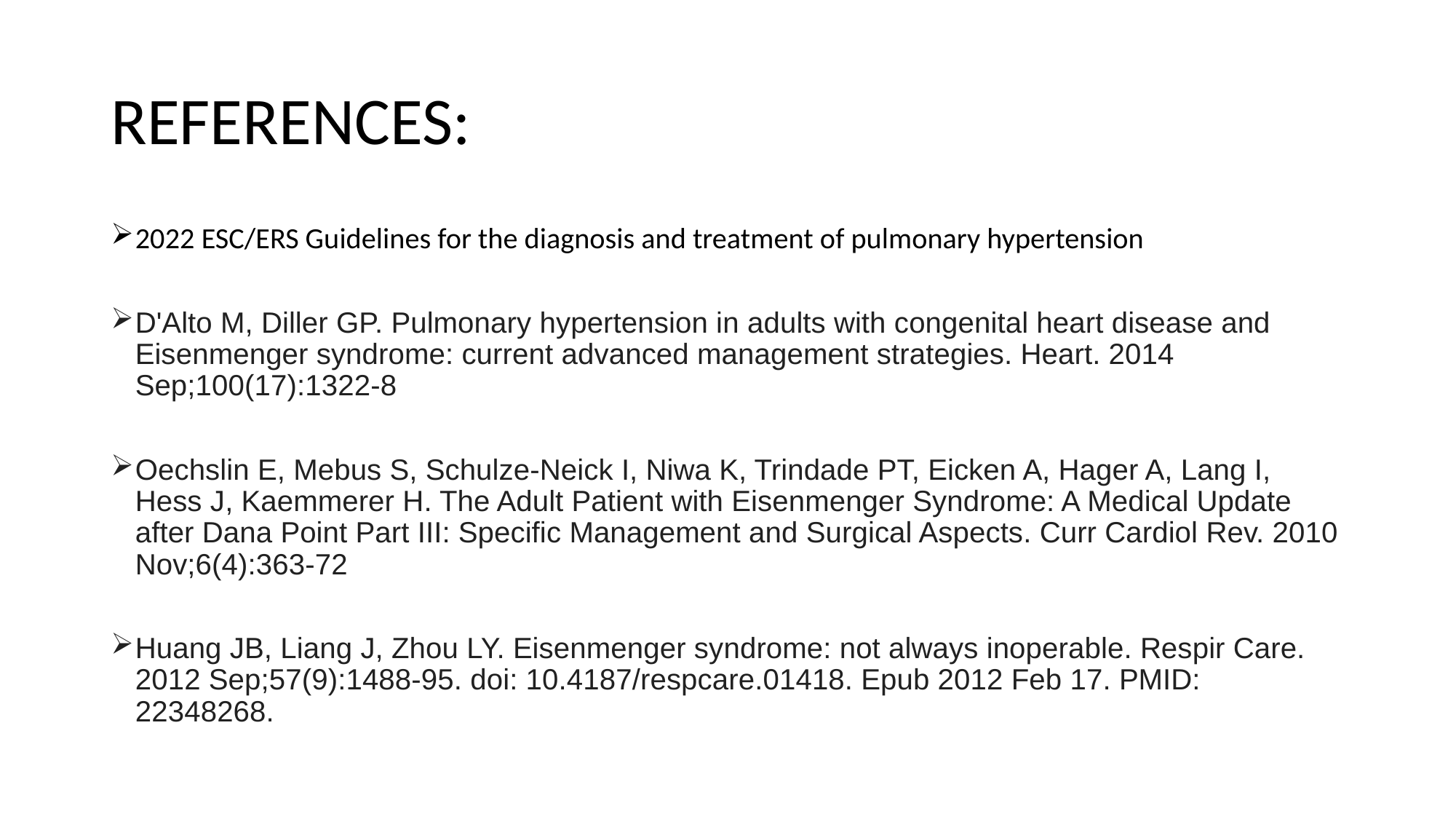

# REFERENCES:
2022 ESC/ERS Guidelines for the diagnosis and treatment of pulmonary hypertension

D'Alto M, Diller GP. Pulmonary hypertension in adults with congenital heart disease and Eisenmenger syndrome: current advanced management strategies. Heart. 2014 Sep;100(17):1322-8

Oechslin E, Mebus S, Schulze-Neick I, Niwa K, Trindade PT, Eicken A, Hager A, Lang I, Hess J, Kaemmerer H. The Adult Patient with Eisenmenger Syndrome: A Medical Update after Dana Point Part III: Specific Management and Surgical Aspects. Curr Cardiol Rev. 2010 Nov;6(4):363-72

Huang JB, Liang J, Zhou LY. Eisenmenger syndrome: not always inoperable. Respir Care. 2012 Sep;57(9):1488-95. doi: 10.4187/respcare.01418. Epub 2012 Feb 17. PMID: 22348268.